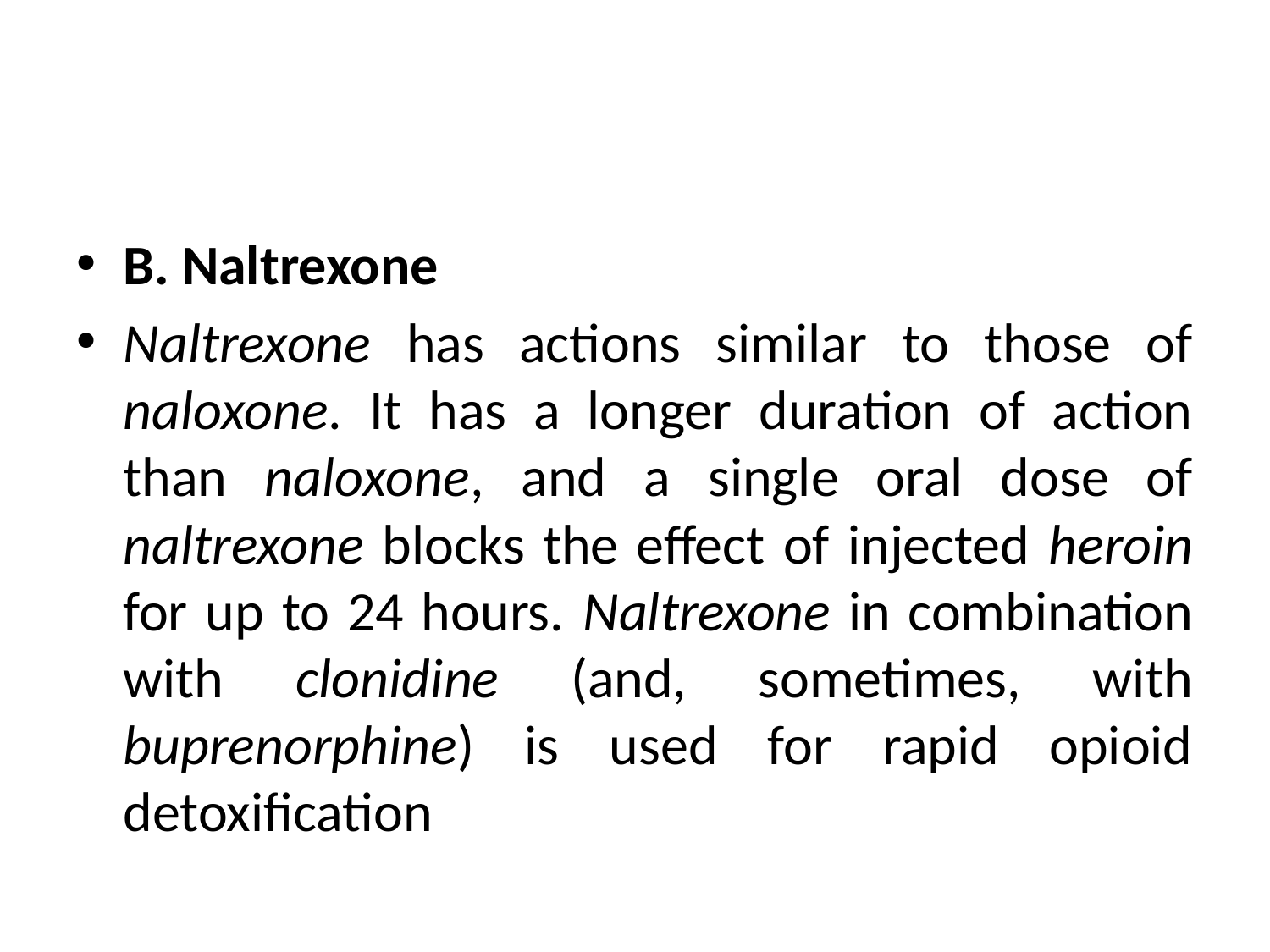

#
B. Naltrexone
Naltrexone has actions similar to those of naloxone. It has a longer duration of action than naloxone, and a single oral dose of naltrexone blocks the effect of injected heroin for up to 24 hours. Naltrexone in combination with clonidine (and, sometimes, with buprenorphine) is used for rapid opioid detoxification